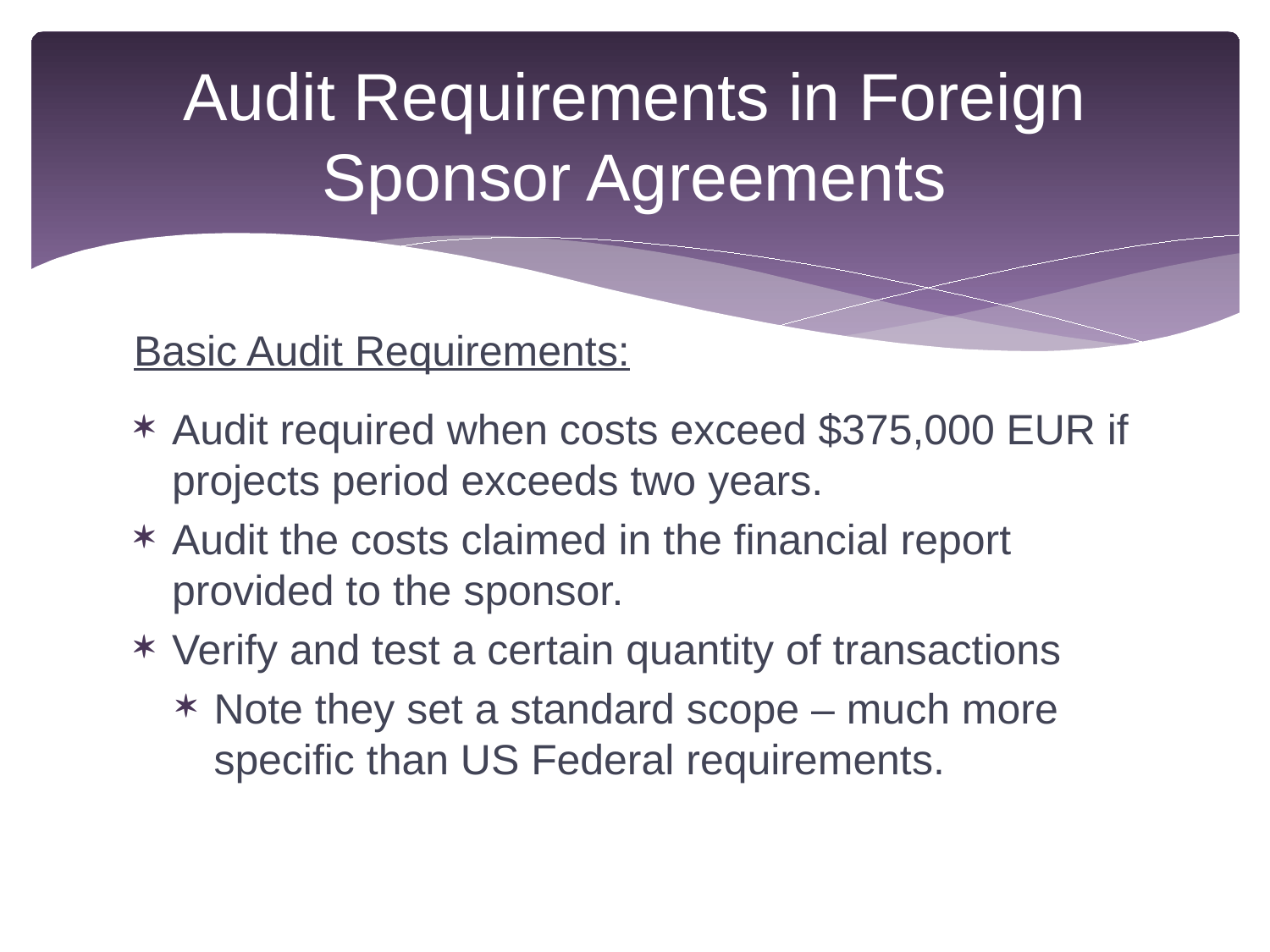

# Audit Requirements in Foreign Sponsor Agreements
Basic Audit Requirements:

Audit required when costs exceed $375,000 EUR if projects period exceeds two years.
Audit the costs claimed in the financial report provided to the sponsor.
Verify and test a certain quantity of transactions
Note they set a standard scope – much more specific than US Federal requirements.